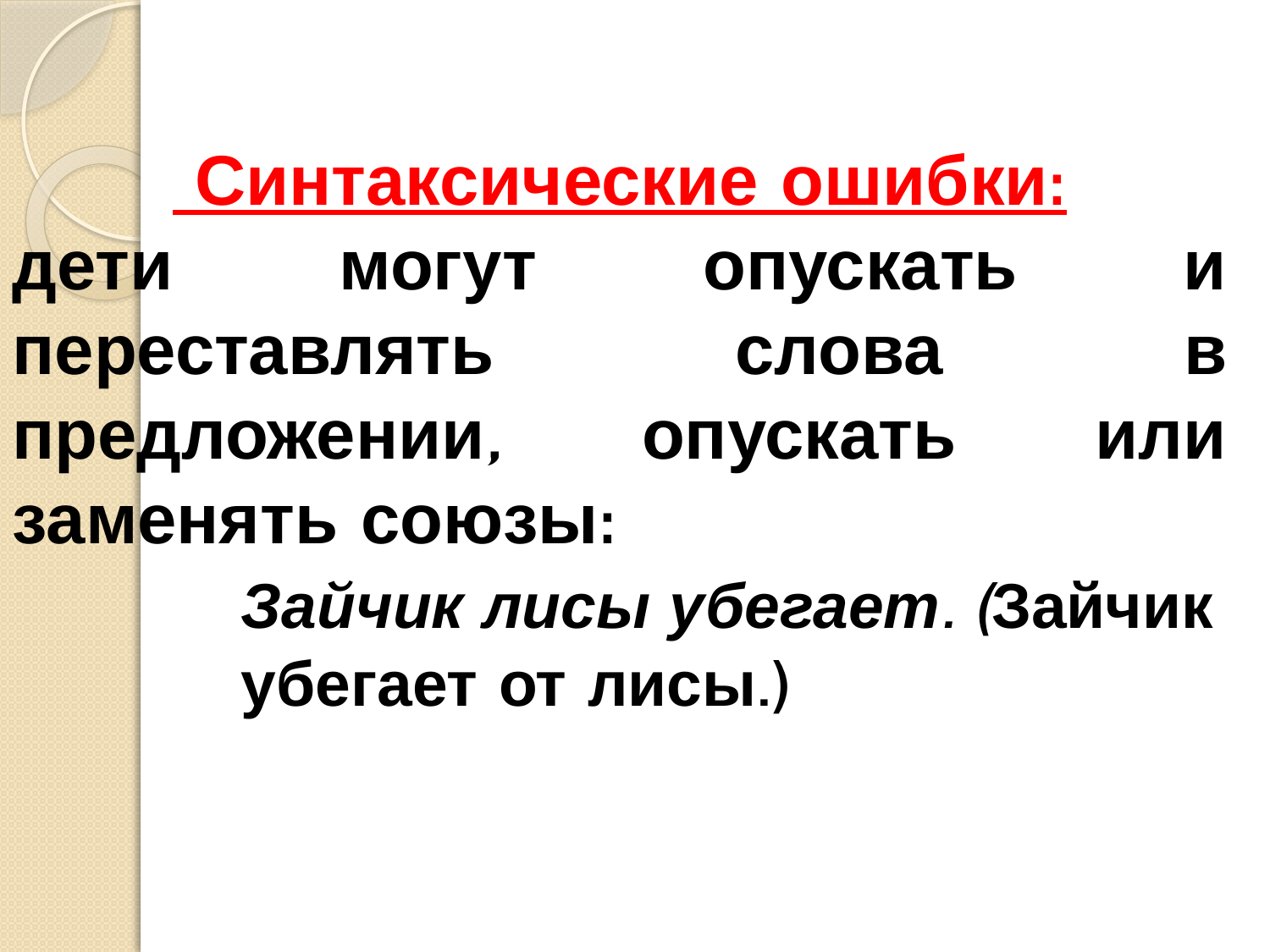

Синтаксические ошибки:
дети могут опускать и переставлять слова в предложении, опускать или заменять союзы:
          Зайчик лисы убегает. (Зайчик
           убегает от лисы.)